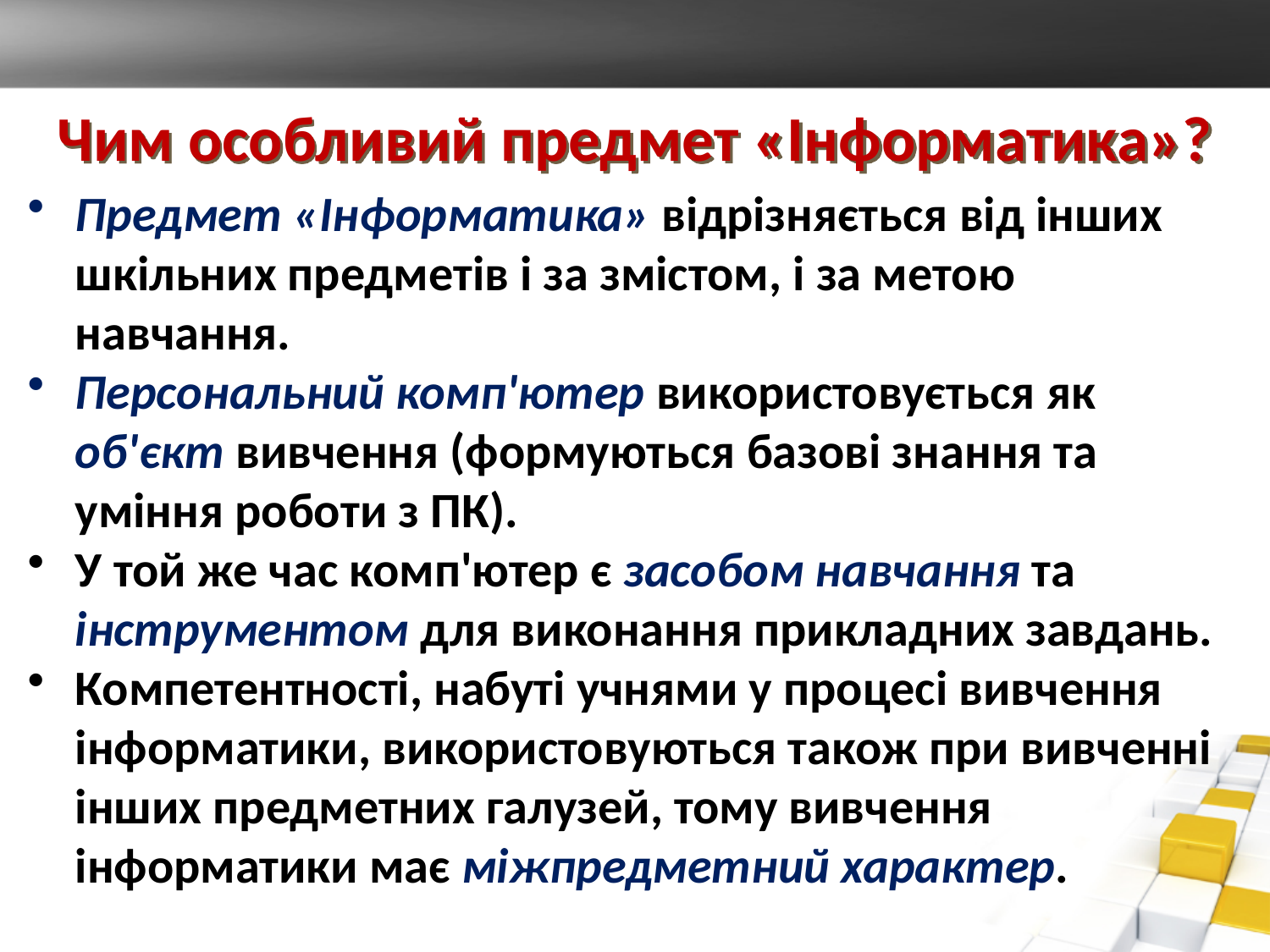

# Чим особливий предмет «Інформатика»?
Предмет «Інформатика» відрізняється від інших шкільних предметів і за змістом, і за метою навчання.
Персональний комп'ютер використовується як об'єкт вивчення (формуються базові знання та уміння роботи з ПК).
У той же час комп'ютер є засобом навчання та інструментом для виконання прикладних завдань.
Компетентності, набуті учнями у процесі вивчення інформатики, використовуються також при вивченні інших предметних галузей, тому вивчення інформатики має міжпредметний характер.